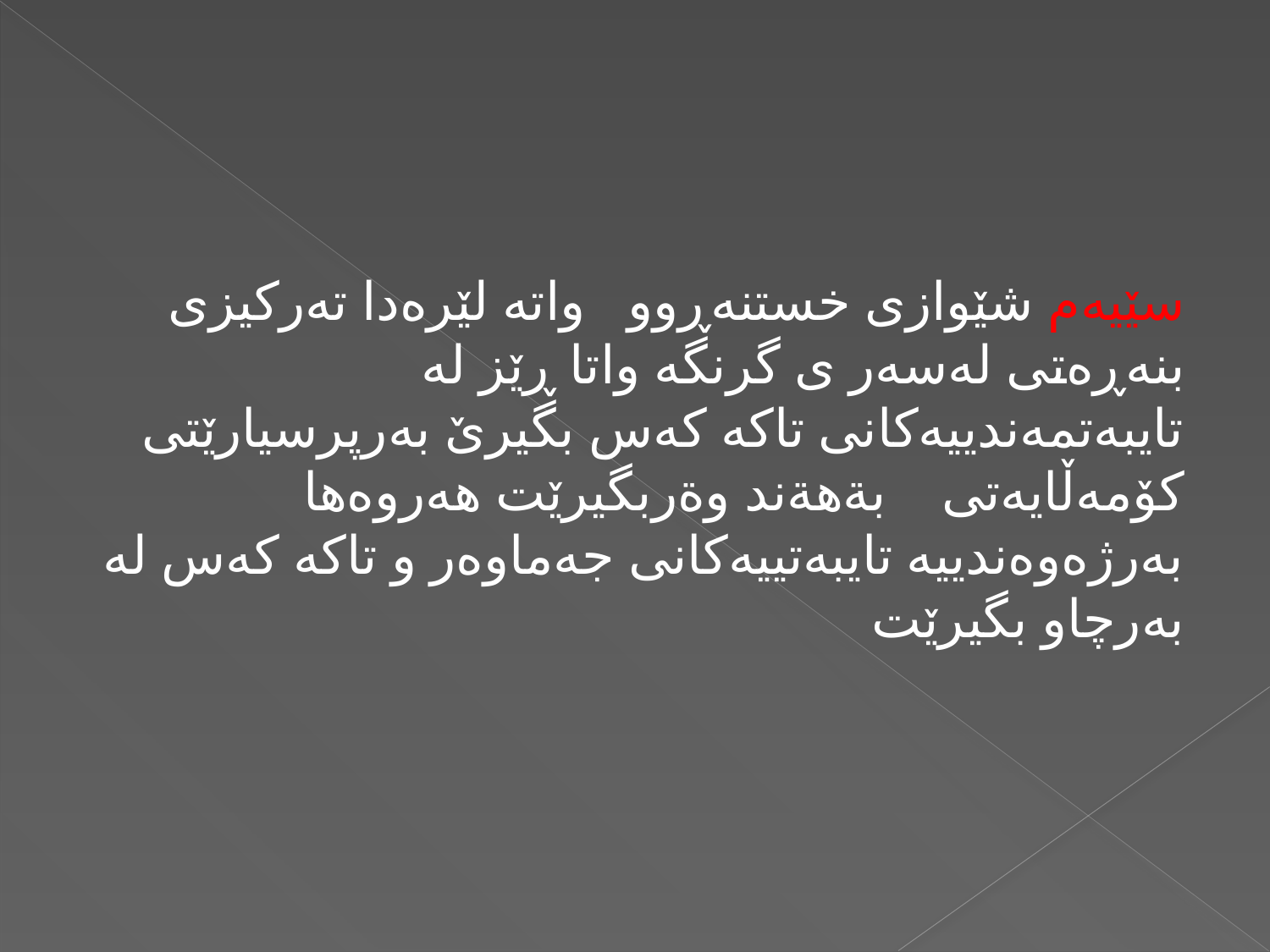

سێیەم شێوازی خستنەڕوو   واتە لێرەدا تەرکیزی بنەڕەتی لەسەر ی گرنگە واتا ڕێز لە تایبەتمەندییەکانی تاکە کەس بگیرێ بەرپرسیارێتی کۆمەڵایەتی    بةهةند وةربگیرێت هەروەها بەرژەوەندییە تایبەتییەکانی جەماوەر و تاکە کەس لە بەرچاو بگیرێت